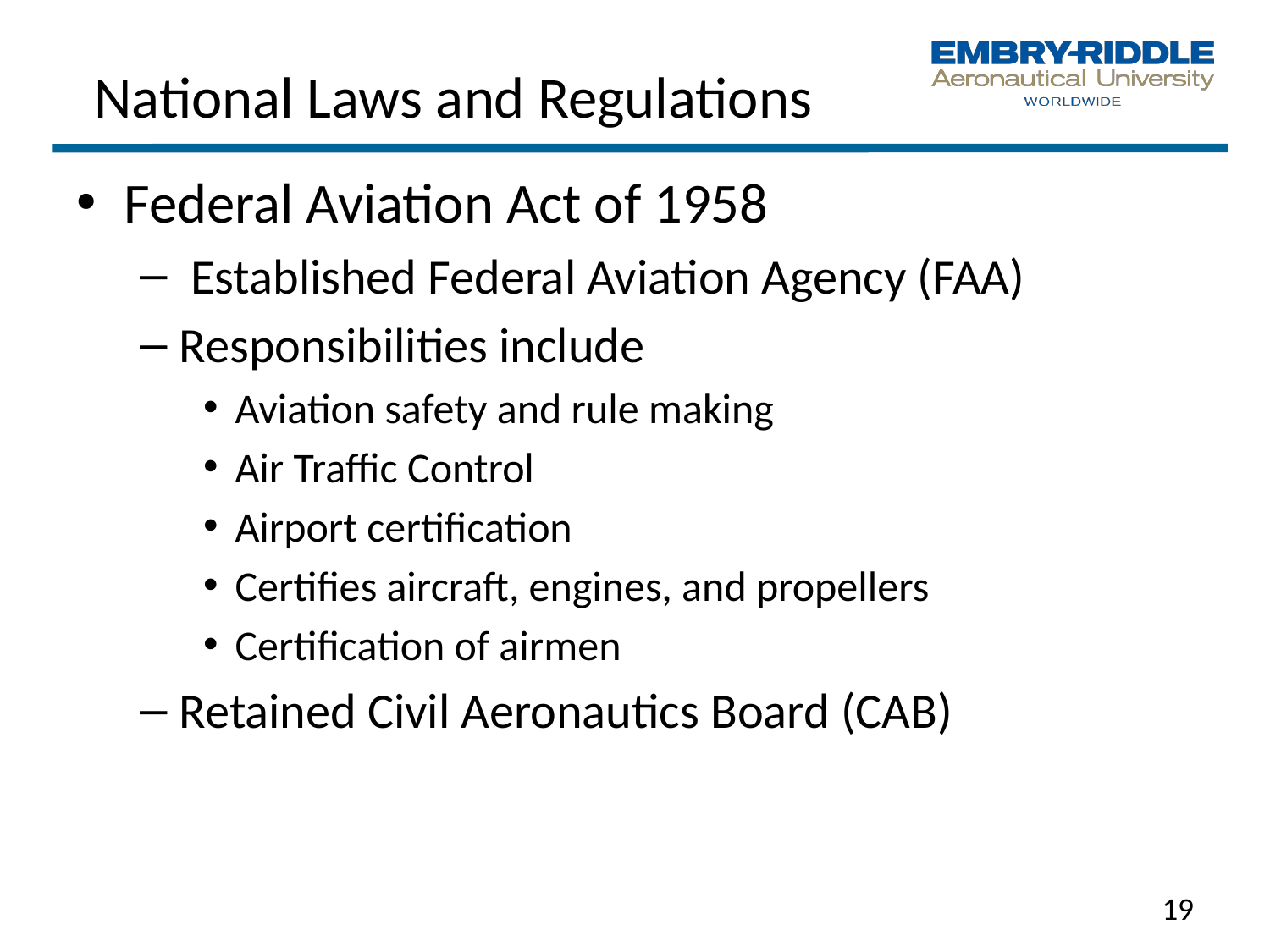

# National Laws and Regulations
Federal Aviation Act of 1958
 Established Federal Aviation Agency (FAA)
Responsibilities include
Aviation safety and rule making
Air Traffic Control
Airport certification
Certifies aircraft, engines, and propellers
Certification of airmen
Retained Civil Aeronautics Board (CAB)
19